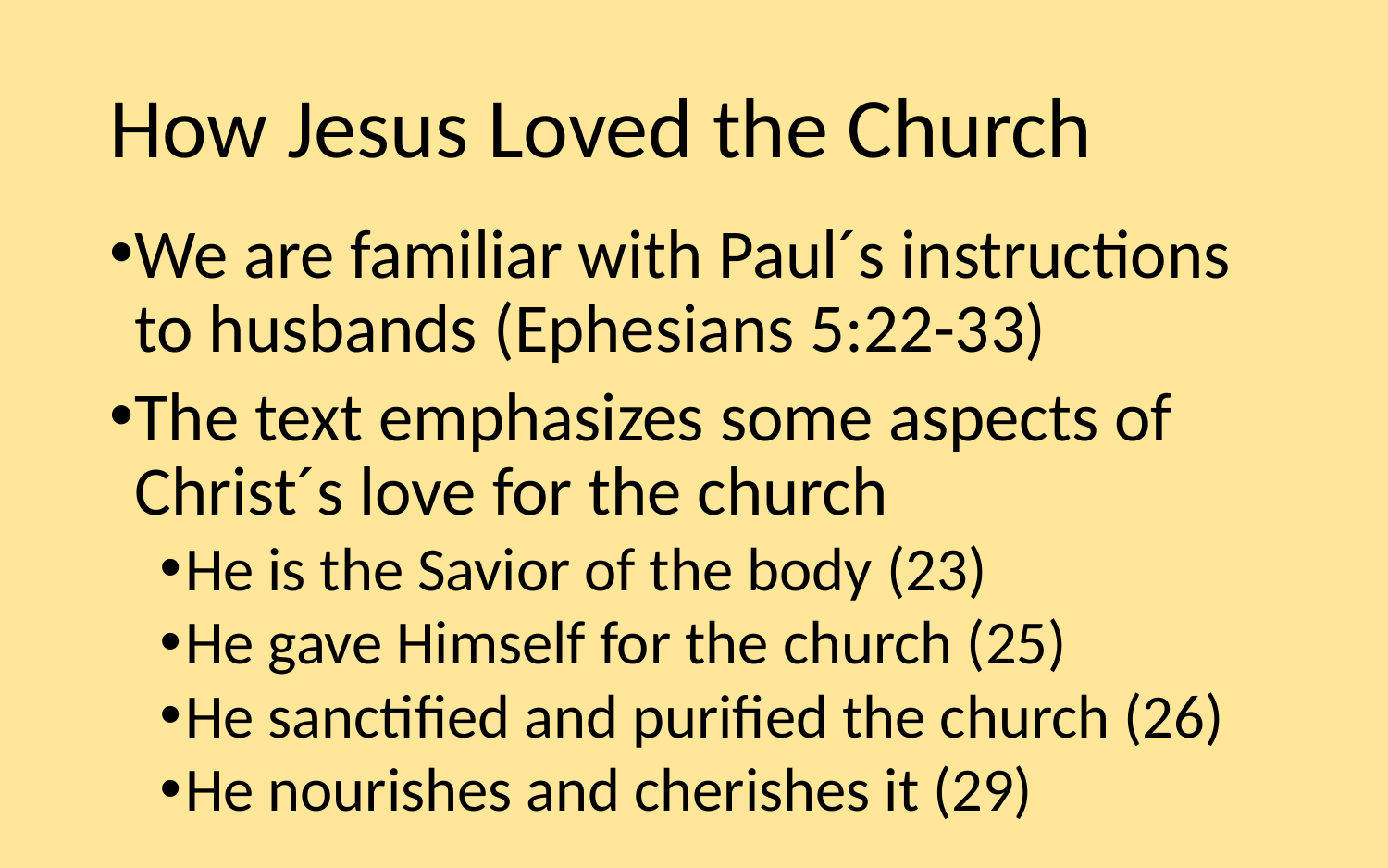

# How Jesus Loved the Church
We are familiar with Paul´s instructions to husbands (Ephesians 5:22-33)
The text emphasizes some aspects of Christ´s love for the church
He is the Savior of the body (23)
He gave Himself for the church (25)
He sanctified and purified the church (26)
He nourishes and cherishes it (29)